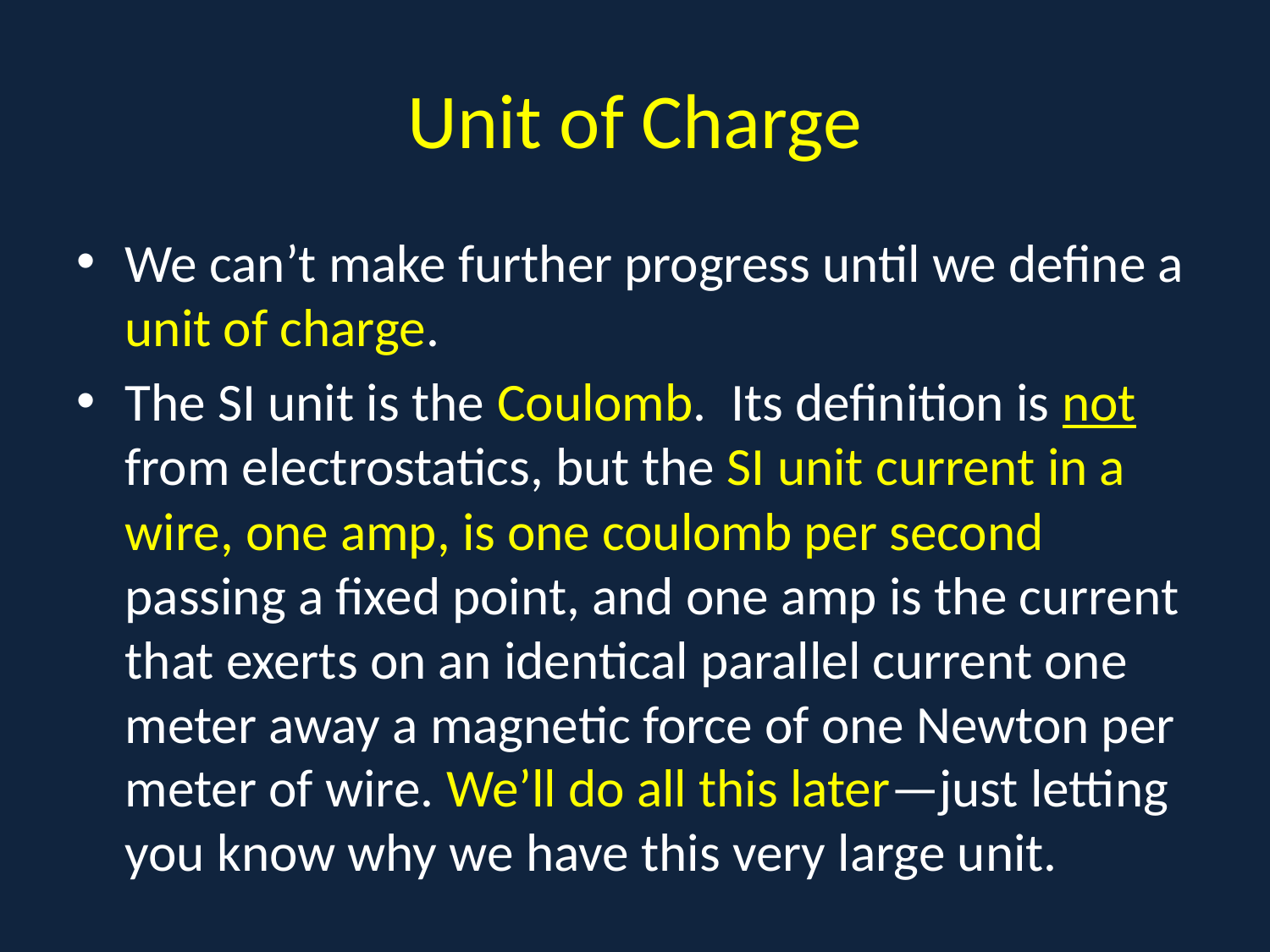

# Unit of Charge
We can’t make further progress until we define a unit of charge.
The SI unit is the Coulomb.  Its definition is not from electrostatics, but the SI unit current in a wire, one amp, is one coulomb per second passing a fixed point, and one amp is the current that exerts on an identical parallel current one meter away a magnetic force of one Newton per meter of wire. We’ll do all this later—just letting you know why we have this very large unit.